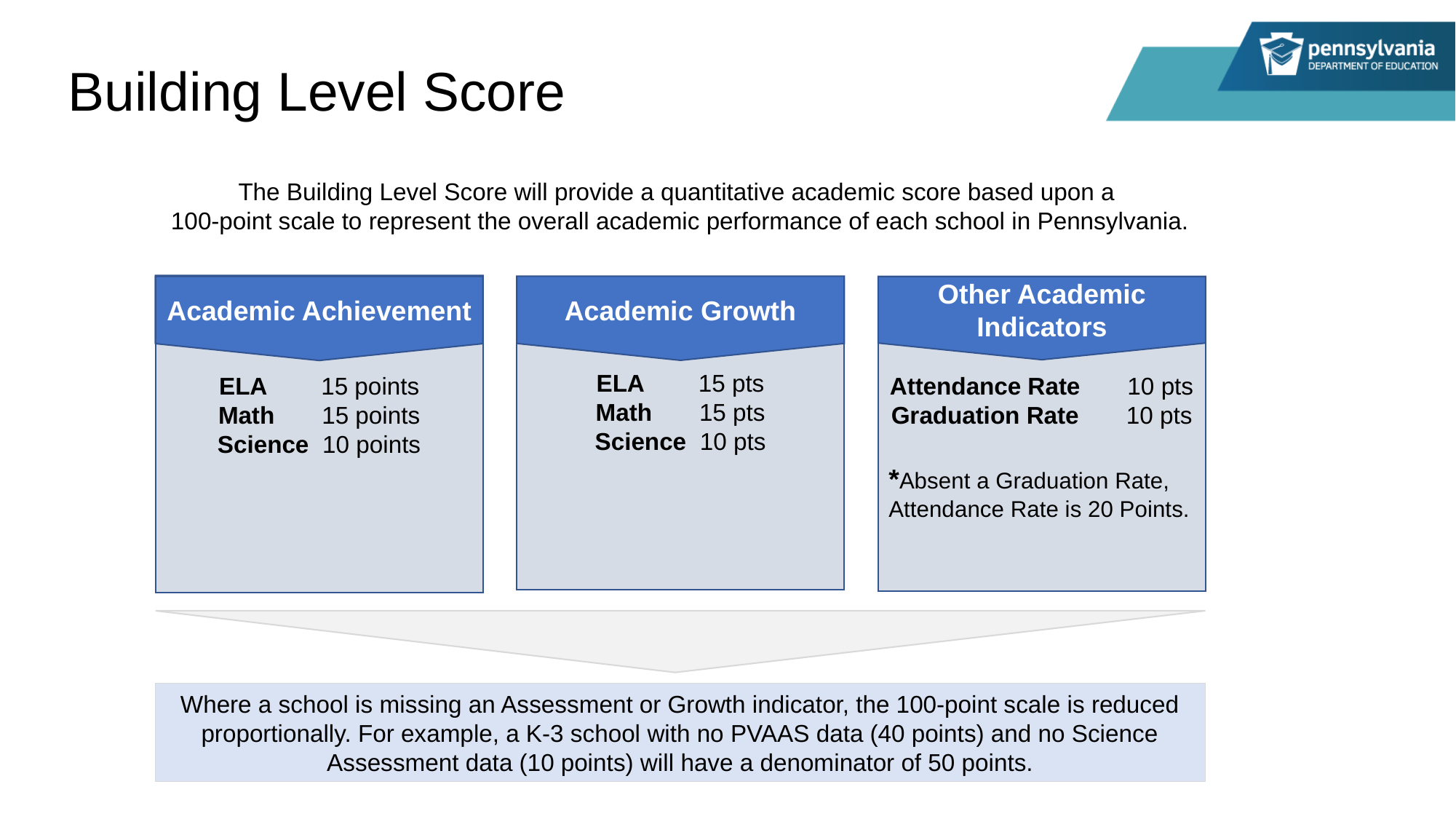

# Building Level Score
The Building Level Score will provide a quantitative academic score based upon a
100-point scale to represent the overall academic performance of each school in Pennsylvania.
Academic Achievement
ELA        15 points
Math       15 points
Science  10 points
Academic Growth
ELA        15 pts
Math       15 pts
Science  10 pts

Academic Achievement
ELA        15 points
Math       15 points
Science  10 points
Other Academic Indicators
Attendance Rate       10 pts
Graduation Rate       10 pts

*Absent a Graduation Rate, Attendance Rate is 20 Points.

Where a school is missing an Assessment or Growth indicator, the 100-point scale is reduced proportionally. For example, a K-3 school with no PVAAS data (40 points) and no Science Assessment data (10 points) will have a denominator of 50 points.